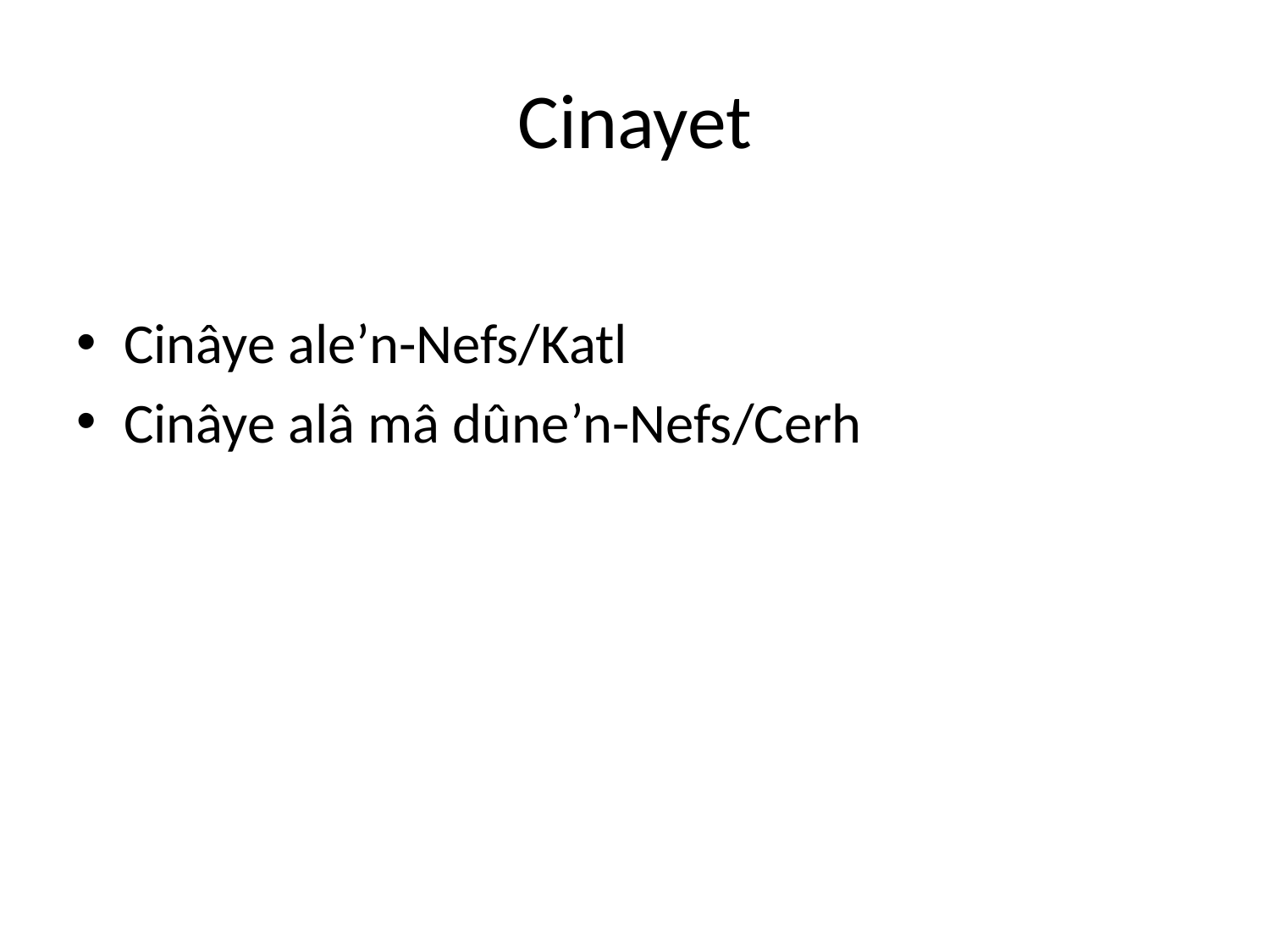

# Cinayet

Cinâye ale’n-Nefs/Katl
Cinâye alâ mâ dûne’n-Nefs/Cerh